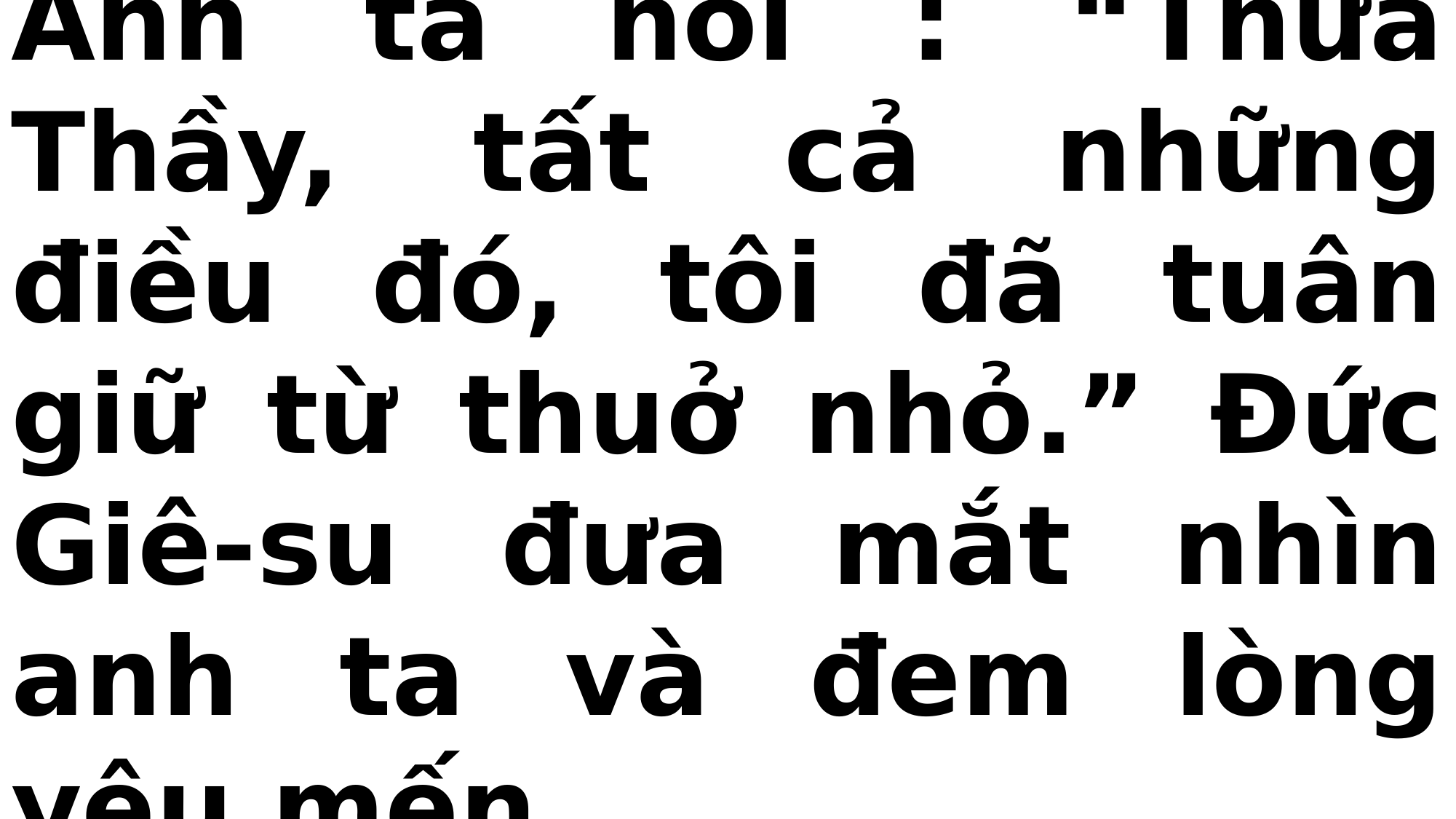

# Anh ta nói : “Thưa Thầy, tất cả những điều đó, tôi đã tuân giữ từ thuở nhỏ.” Đức Giê-su đưa mắt nhìn anh ta và đem lòng yêu mến.